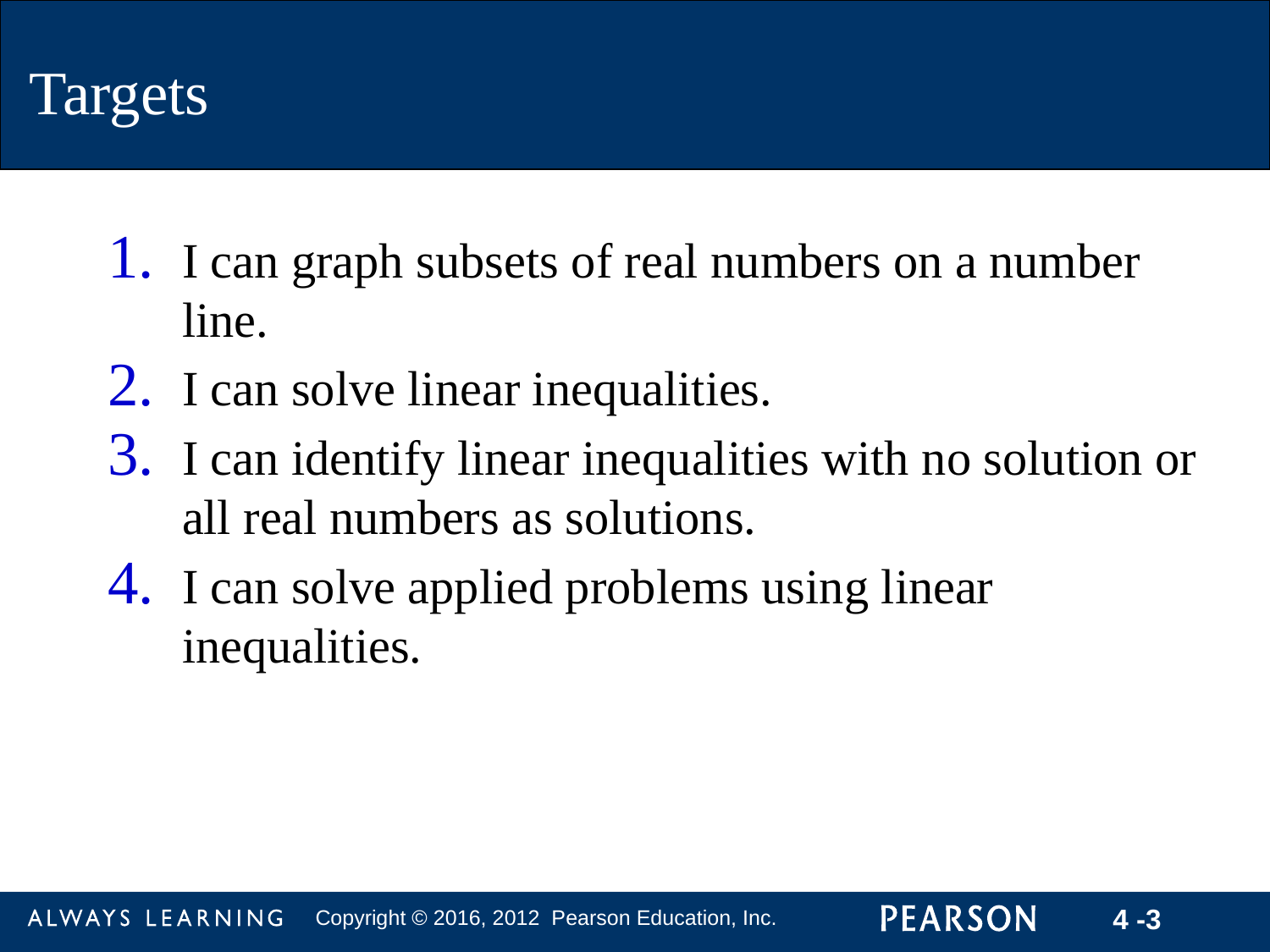

I can graph subsets of real numbers on a number line.
I can solve linear inequalities.
I can identify linear inequalities with no solution or all real numbers as solutions.
I can solve applied problems using linear inequalities.
Targets